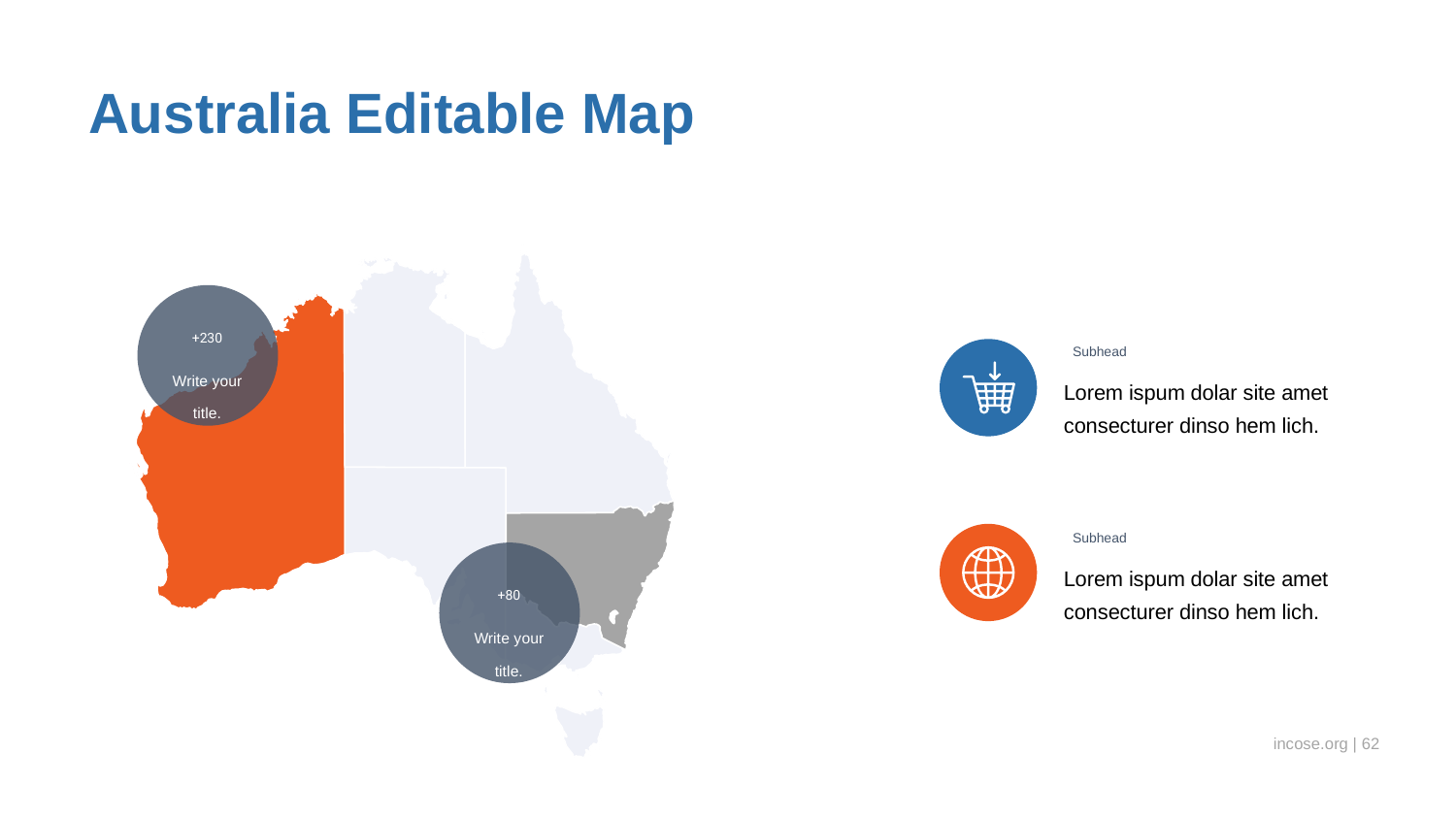

Australia Editable Map

+230
Write your title.
Subhead
Lorem ispum dolar site amet consecturer dinso hem lich.

Subhead
Lorem ispum dolar site amet consecturer dinso hem lich.

+80
Write your title.